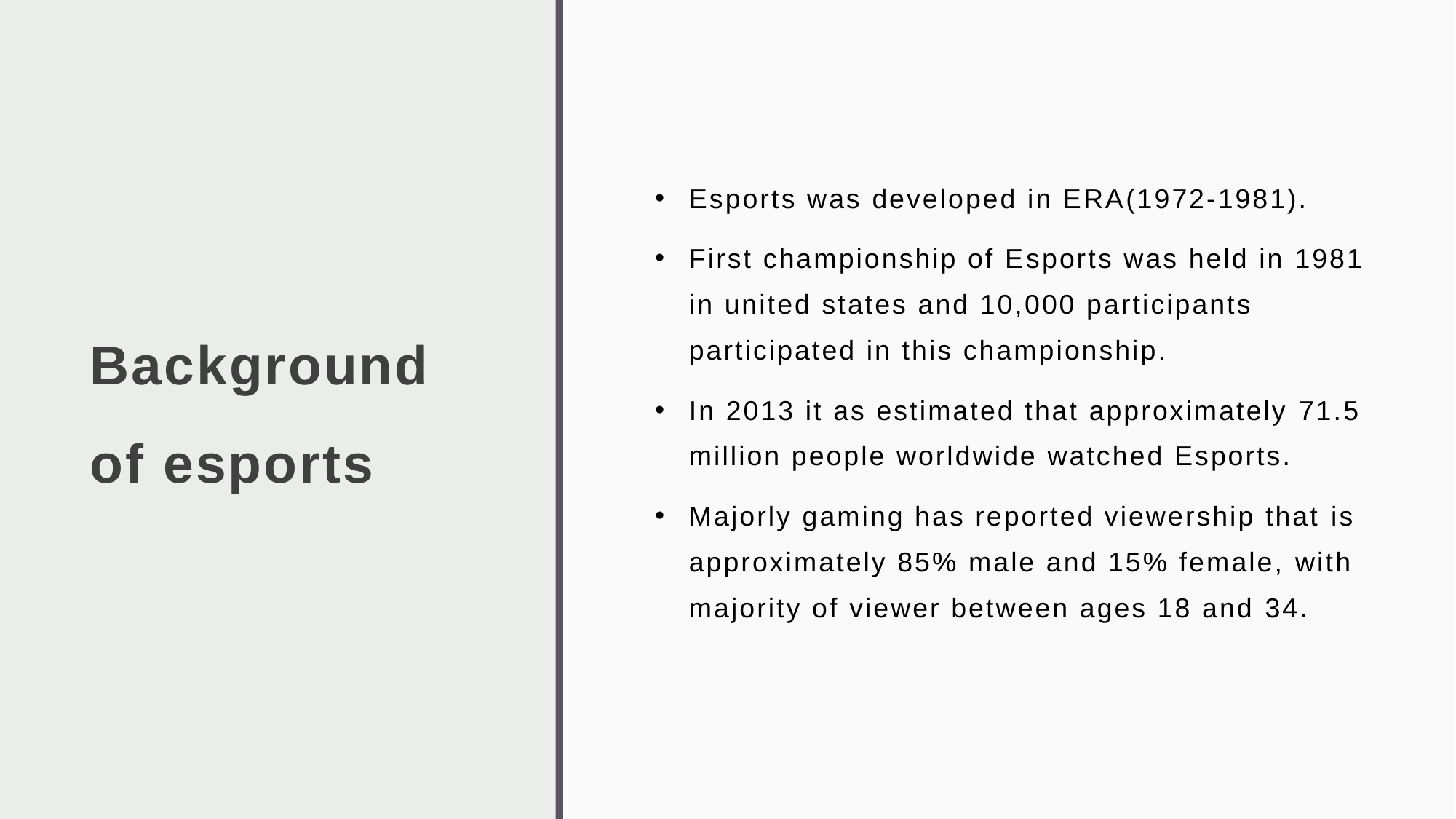

# Background of esports
Esports was developed in ERA(1972-1981).
First championship of Esports was held in 1981 in united states and 10,000 participants participated in this championship.
In 2013 it as estimated that approximately 71.5 million people worldwide watched Esports.
Majorly gaming has reported viewership that is approximately 85% male and 15% female, with majority of viewer between ages 18 and 34.